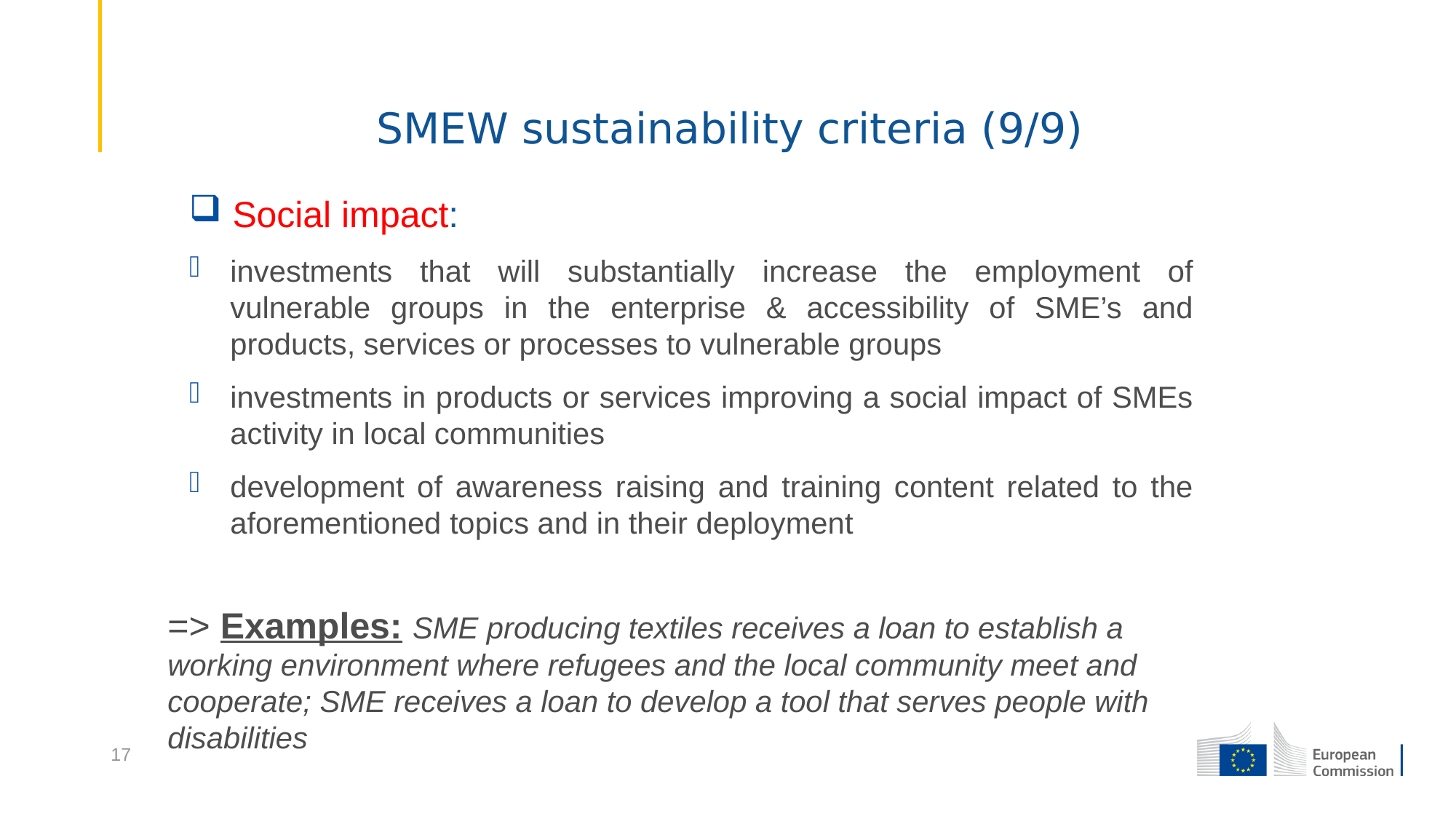

SMEW sustainability criteria (9/9)
Social impact:
investments that will substantially increase the employment of vulnerable groups in the enterprise & accessibility of SME’s and products, services or processes to vulnerable groups
investments in products or services improving a social impact of SMEs activity in local communities
development of awareness raising and training content related to the aforementioned topics and in their deployment

=> Examples: SME producing textiles receives a loan to establish a working environment where refugees and the local community meet and cooperate; SME receives a loan to develop a tool that serves people with disabilities

17